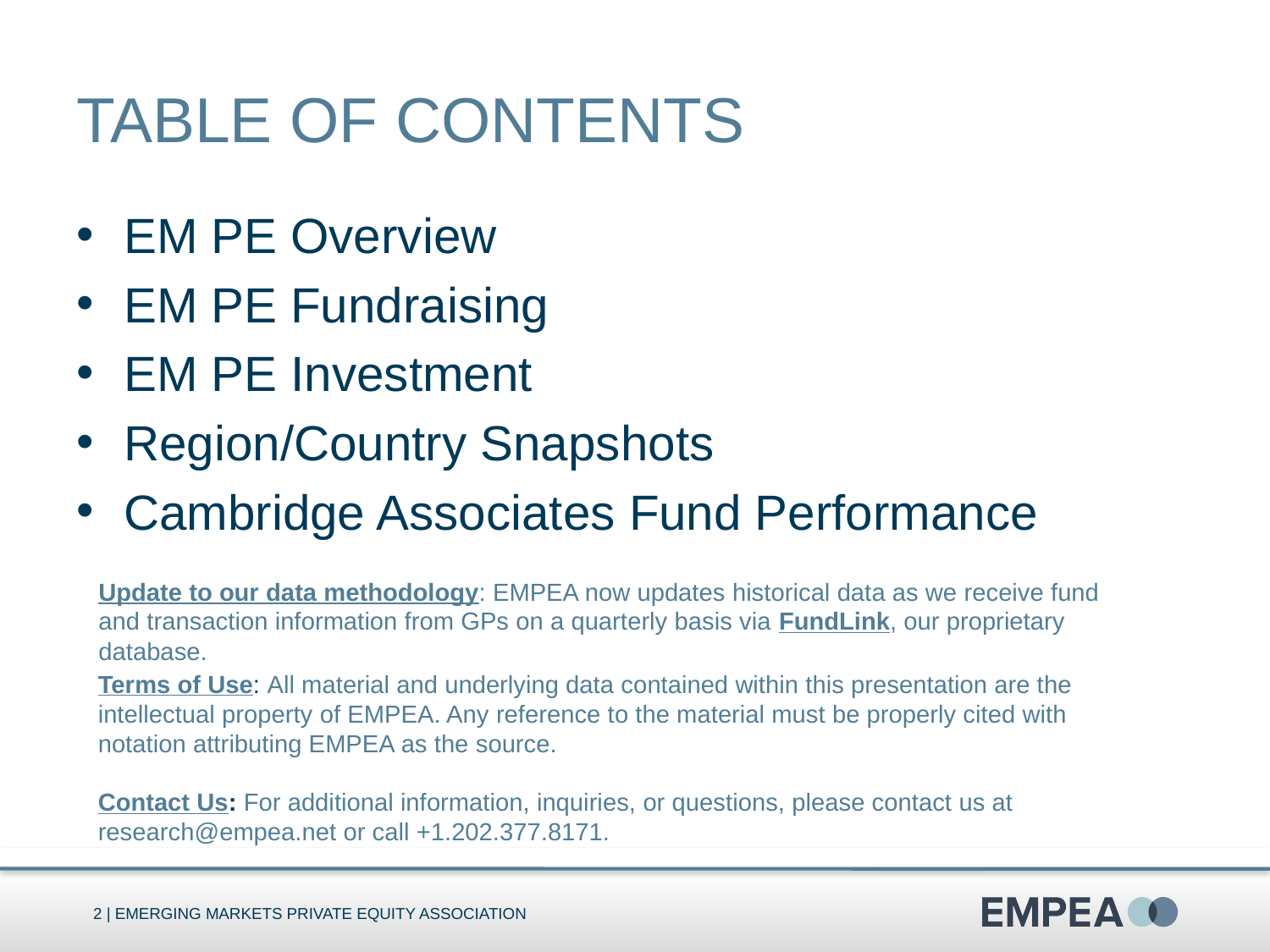

# Table of contents
EM PE Overview
EM PE Fundraising
EM PE Investment
Region/Country Snapshots
Cambridge Associates Fund Performance
Update to our data methodology: EMPEA now updates historical data as we receive fund and transaction information from GPs on a quarterly basis via FundLink, our proprietary database.
Terms of Use: All material and underlying data contained within this presentation are the intellectual property of EMPEA. Any reference to the material must be properly cited with notation attributing EMPEA as the source.
Contact Us: For additional information, inquiries, or questions, please contact us at research@empea.net or call +1.202.377.8171.